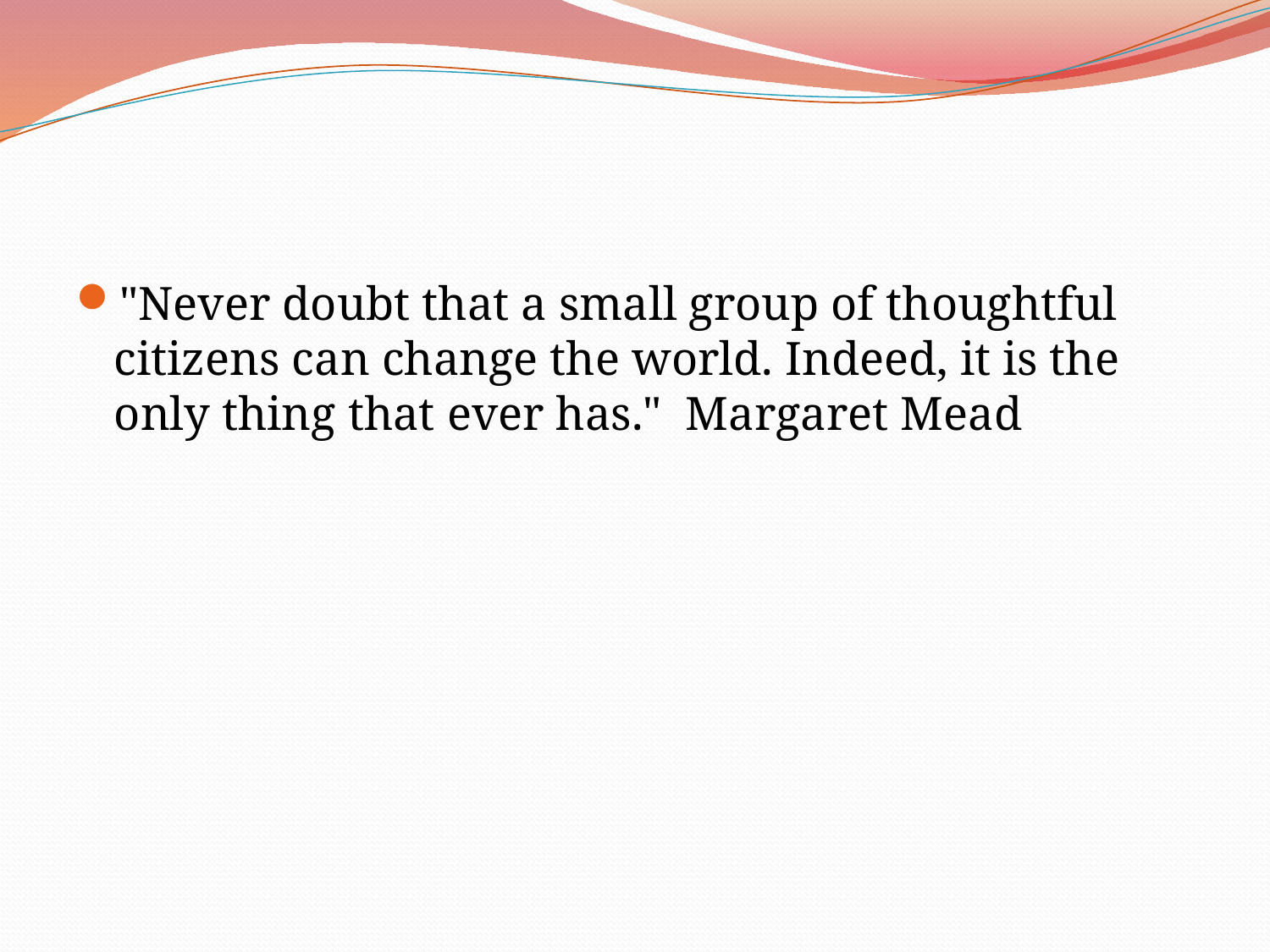

"Never doubt that a small group of thoughtful citizens can change the world. Indeed, it is the only thing that ever has."  Margaret Mead